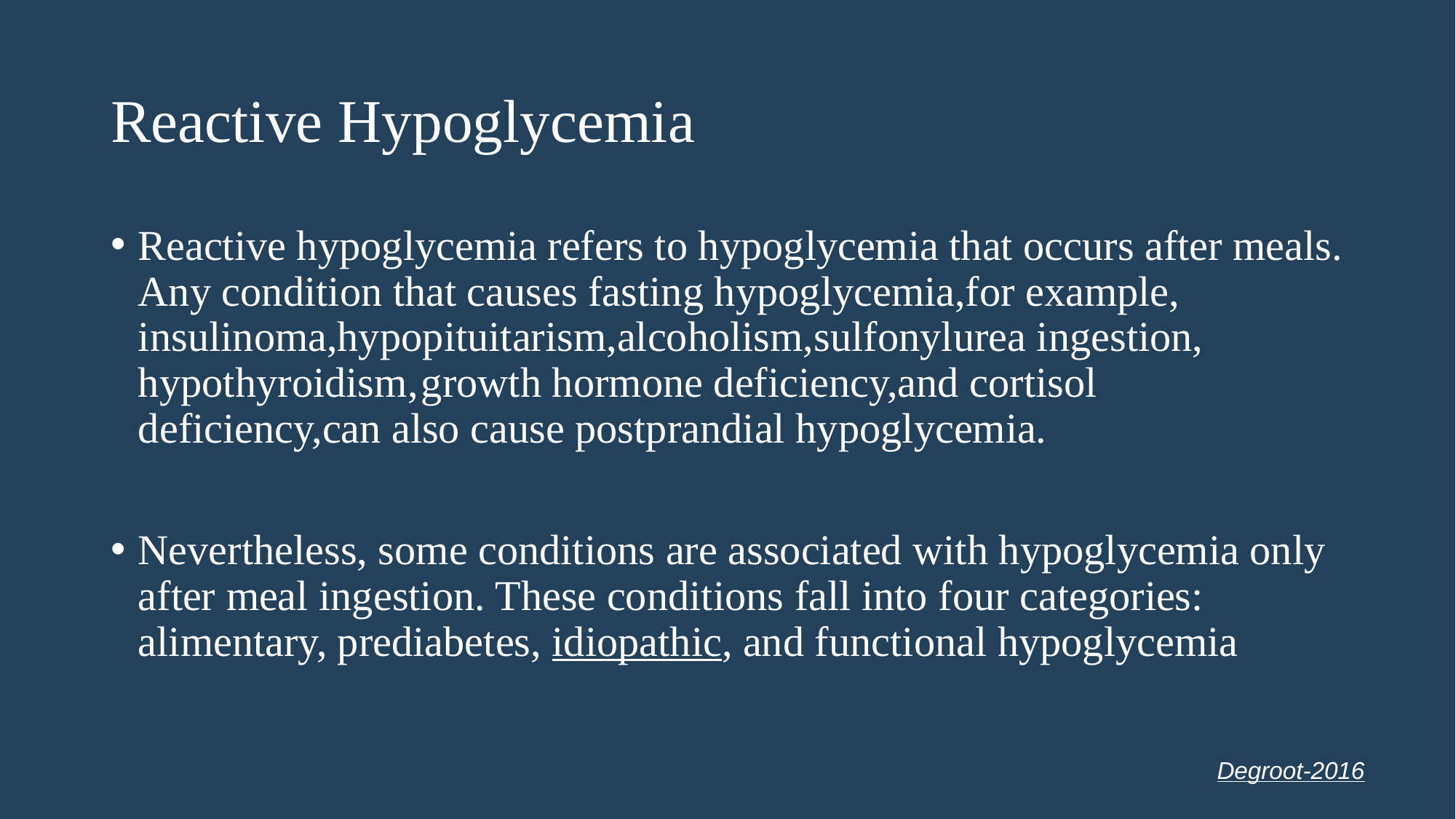

# Reactive Hypoglycemia
Reactive hypoglycemia refers to hypoglycemia that occurs after meals. Any condition that causes fasting hypoglycemia,for example, insulinoma,hypopituitarism,alcoholism,sulfonylurea ingestion, hypothyroidism, growth hormone deficiency,and cortisol deficiency,can also cause postprandial hypoglycemia.

Nevertheless, some conditions are associated with hypoglycemia only after meal ingestion. These conditions fall into four categories: alimentary, prediabetes, idiopathic, and functional hypoglycemia
Degroot-2016